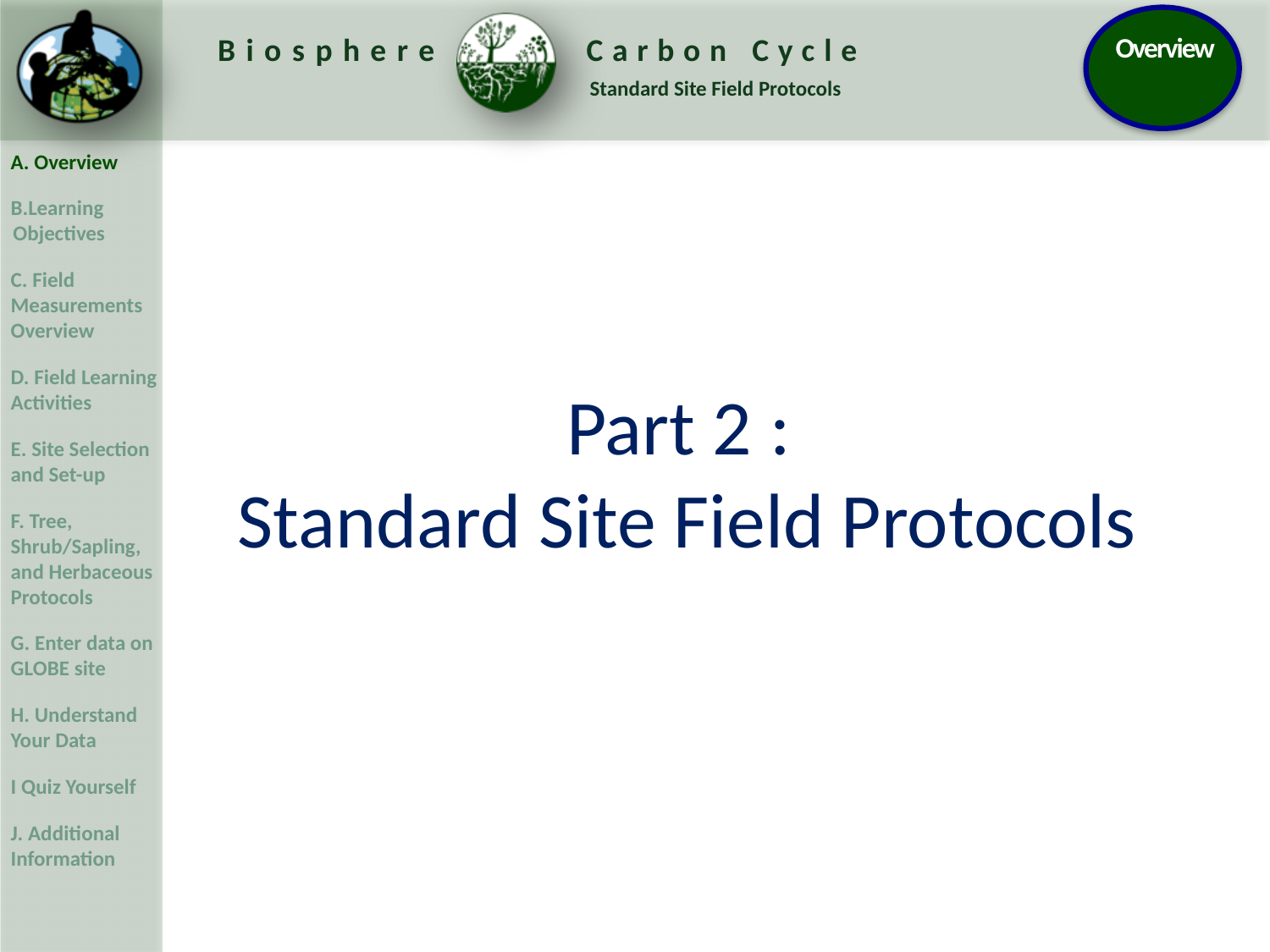

Part 2 :
Standard Site Field Protocols